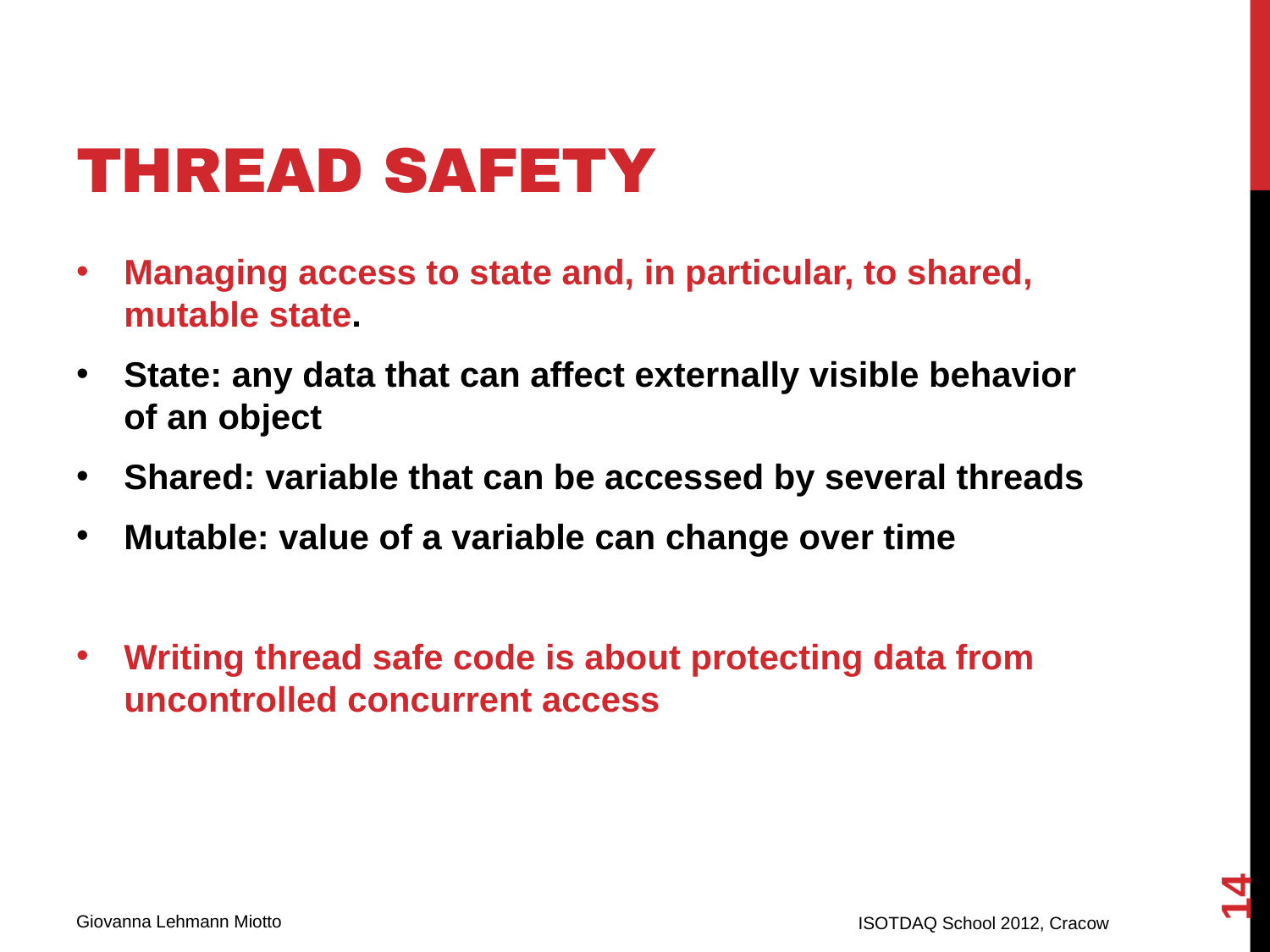

# Thread Safety
Managing access to state and, in particular, to shared, mutable state.
State: any data that can affect externally visible behavior of an object
Shared: variable that can be accessed by several threads
Mutable: value of a variable can change over time

Writing thread safe code is about protecting data from uncontrolled concurrent access
14
ISOTDAQ School 2012, Cracow
Giovanna Lehmann Miotto